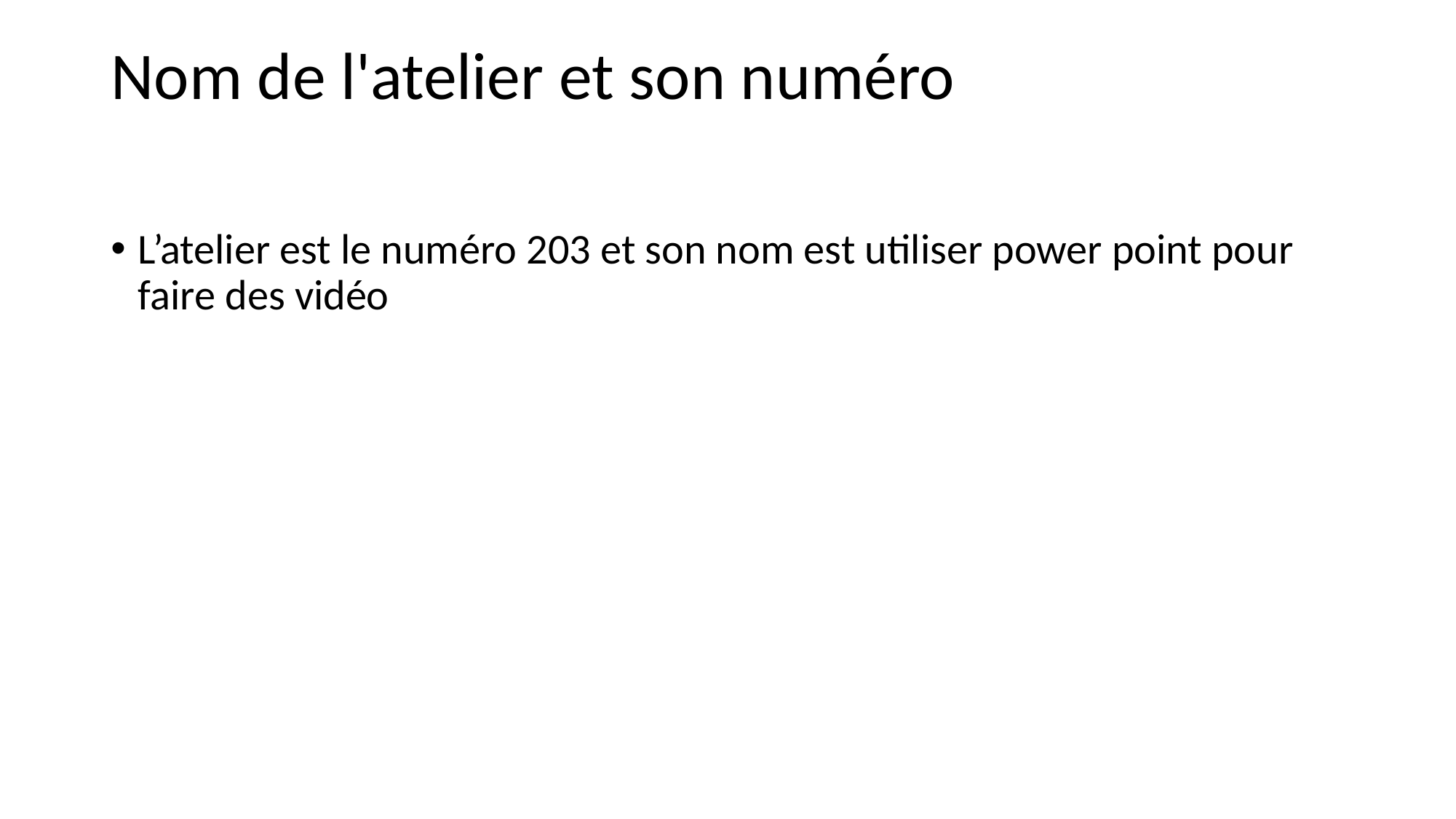

# Nom de l'atelier et son numéro
L’atelier est le numéro 203 et son nom est utiliser power point pour faire des vidéo